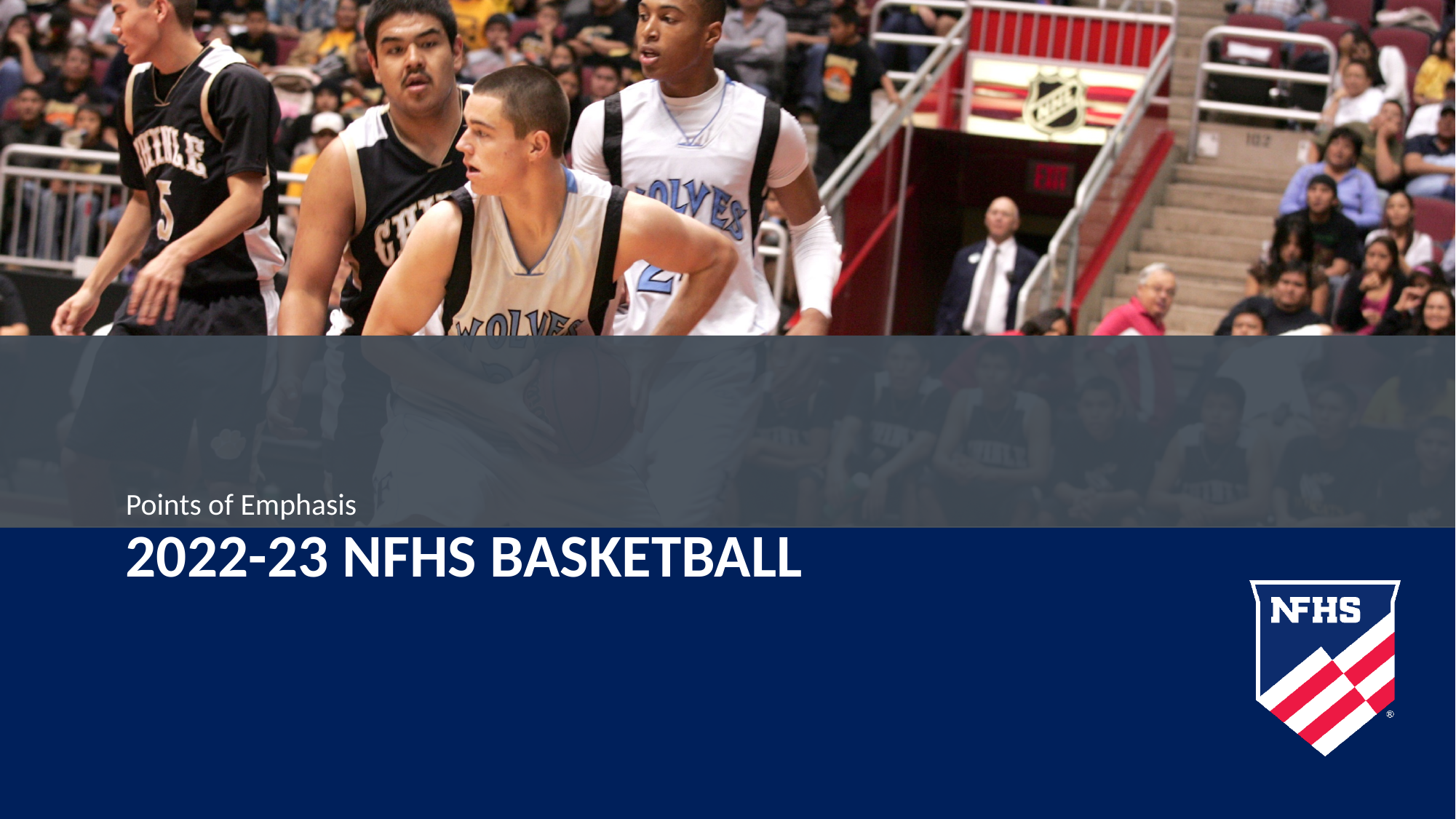

Points of Emphasis
# 2022-23 NFHS Basketball